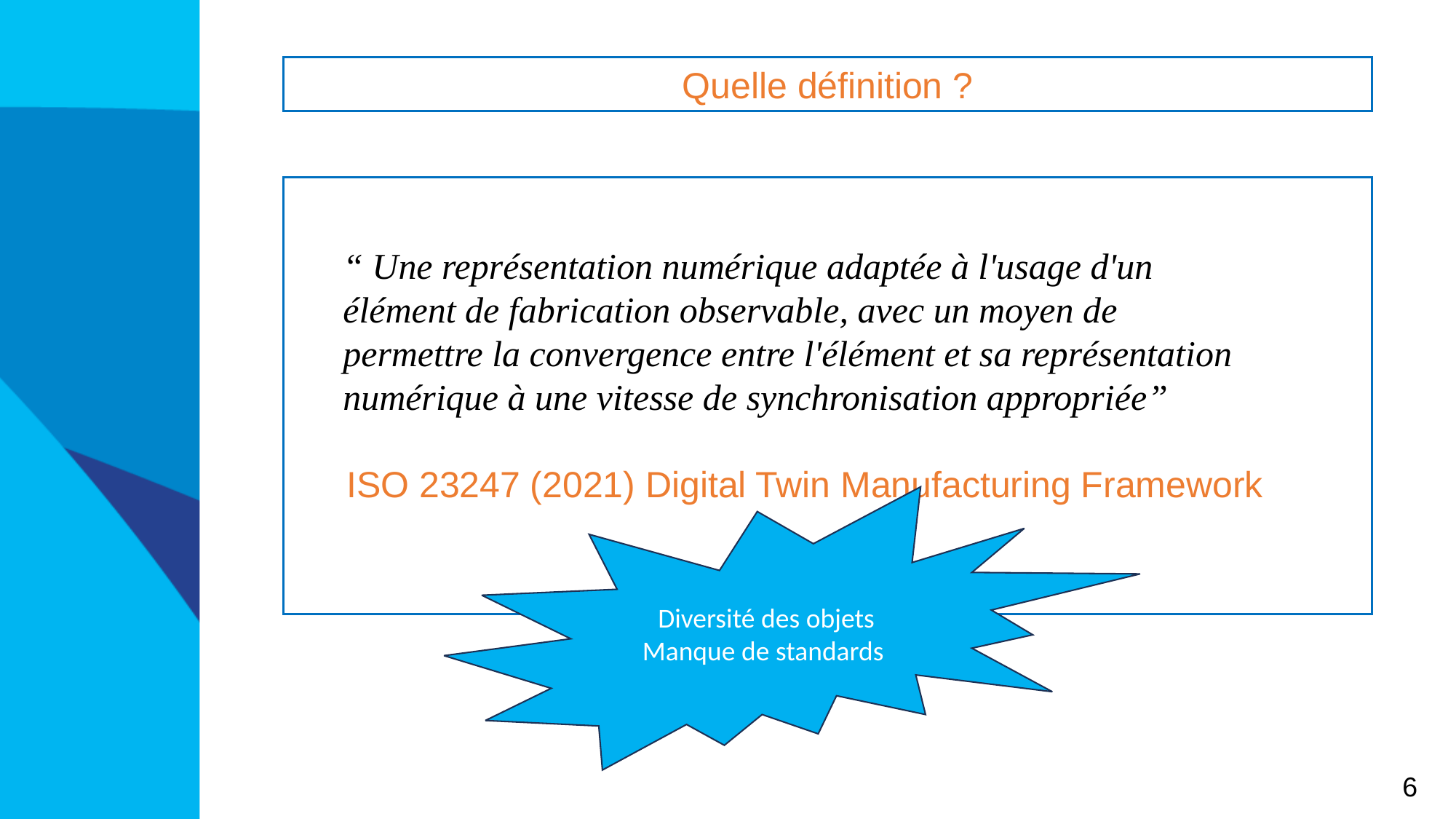

Quelle définition ?

“ Une représentation numérique adaptée à l'usage d'un élément de fabrication observable, avec un moyen de permettre la convergence entre l'élément et sa représentation numérique à une vitesse de synchronisation appropriée”

ISO 23247 (2021) Digital Twin Manufacturing Framework
Diversité des objets
Manque de standards
6